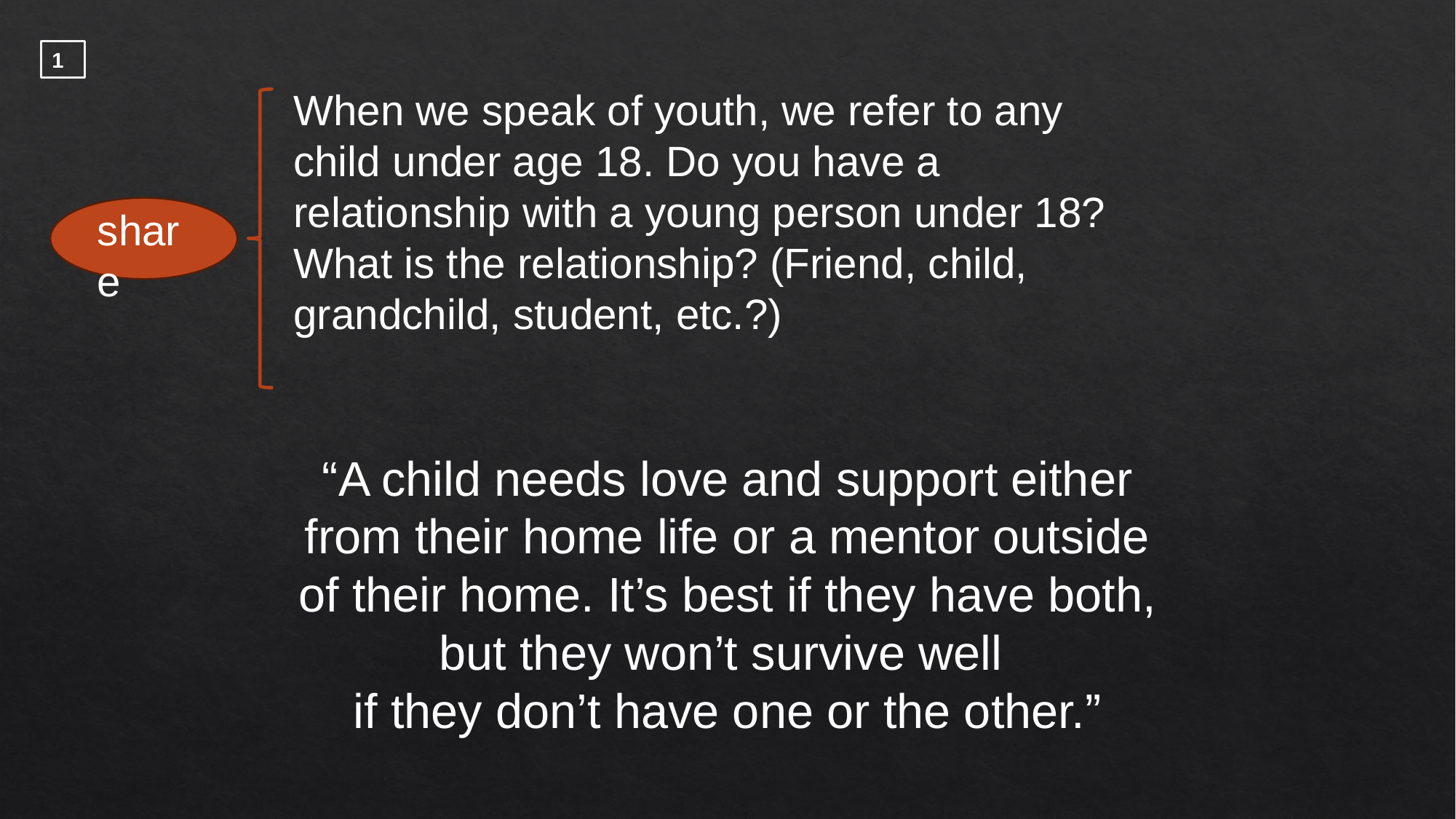

1
When we speak of youth, we refer to any child under age 18. Do you have a relationship with a young person under 18? What is the relationship? (Friend, child, grandchild, student, etc.?)

“A child needs love and support either from their home life or a mentor outside of their home. It’s best if they have both, but they won’t survive well
if they don’t have one or the other.”

share